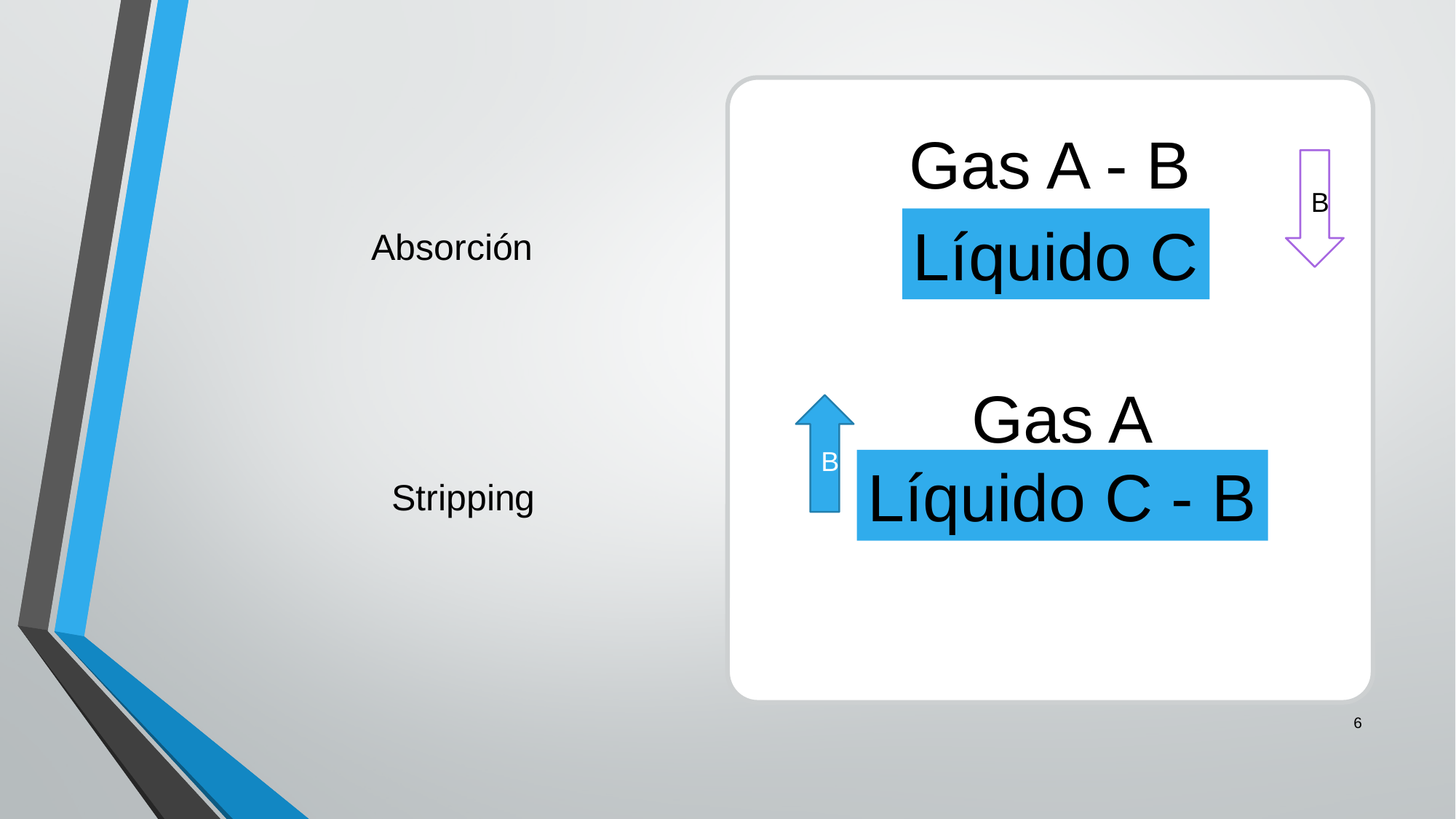

Gas A - B
B
Absorción
Líquido C
Gas A
B
Líquido C - B
Stripping
6